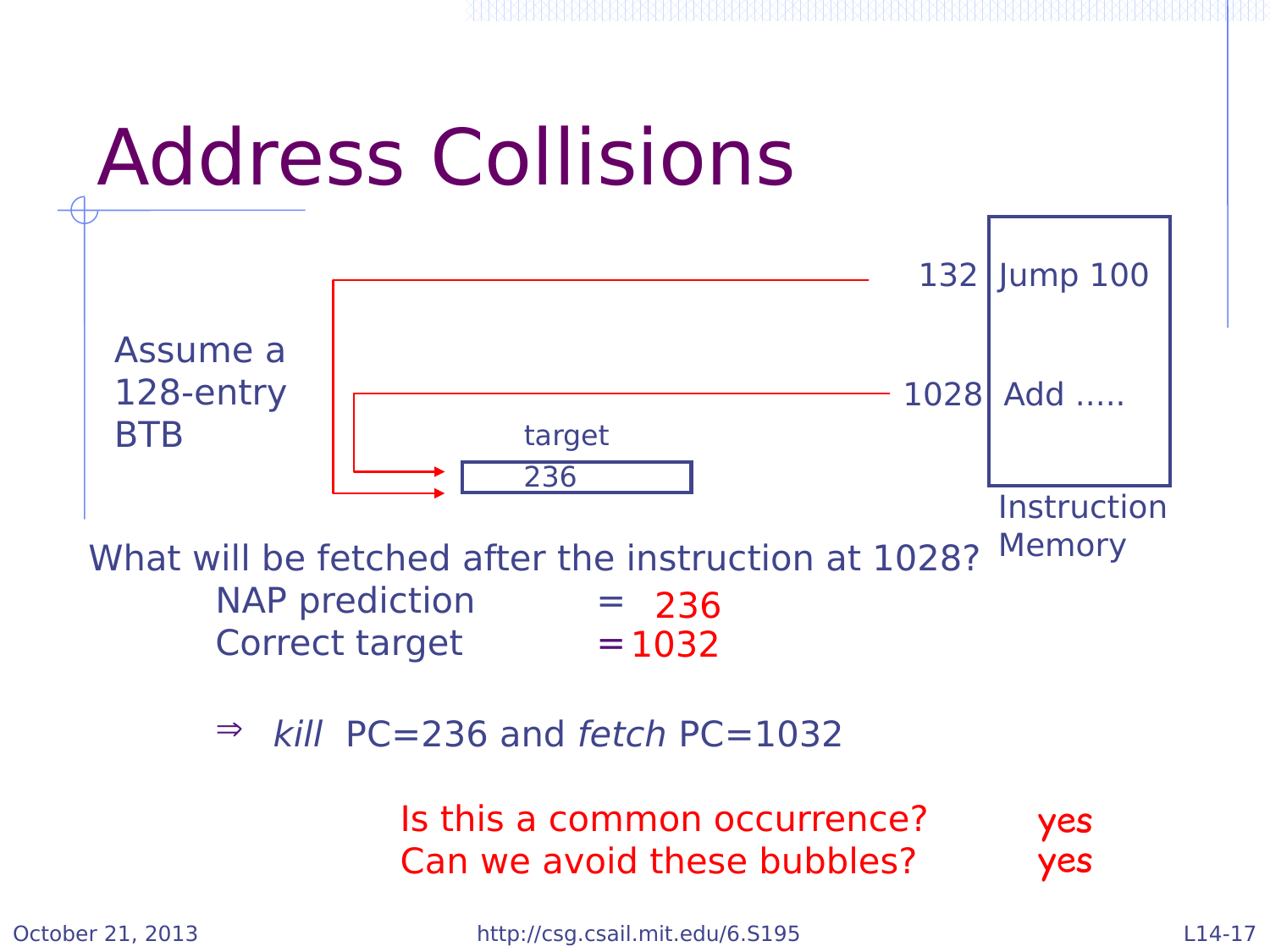

# Address Collisions

132  Jump 100

1028  Add .....

target
236

Assume a
128-entry
BTB
Instruction
Memory
What will be fetched after the instruction at 1028?
	NAP prediction	=
	Correct target		=

	⇒
236
1032
kill  PC=236 and fetch PC=1032

	Is this a common occurrence?
	Can we avoid these bubbles?
yes
yes
October 21, 2013
http://csg.csail.mit.edu/6.S195
L14-17